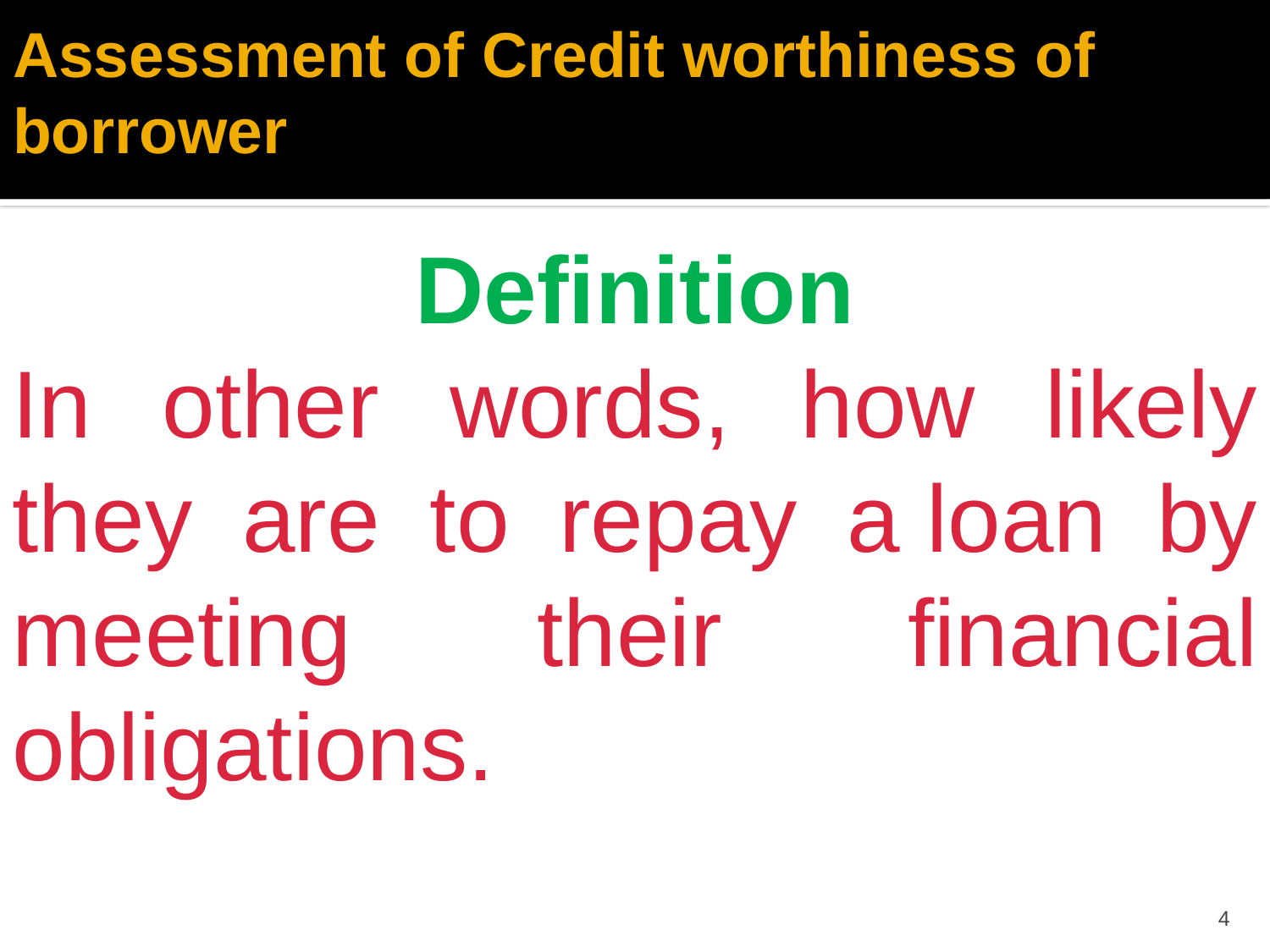

# Assessment of Credit worthiness of borrower
Definition
In other words, how likely they are to repay a loan by meeting their financial obligations.
4